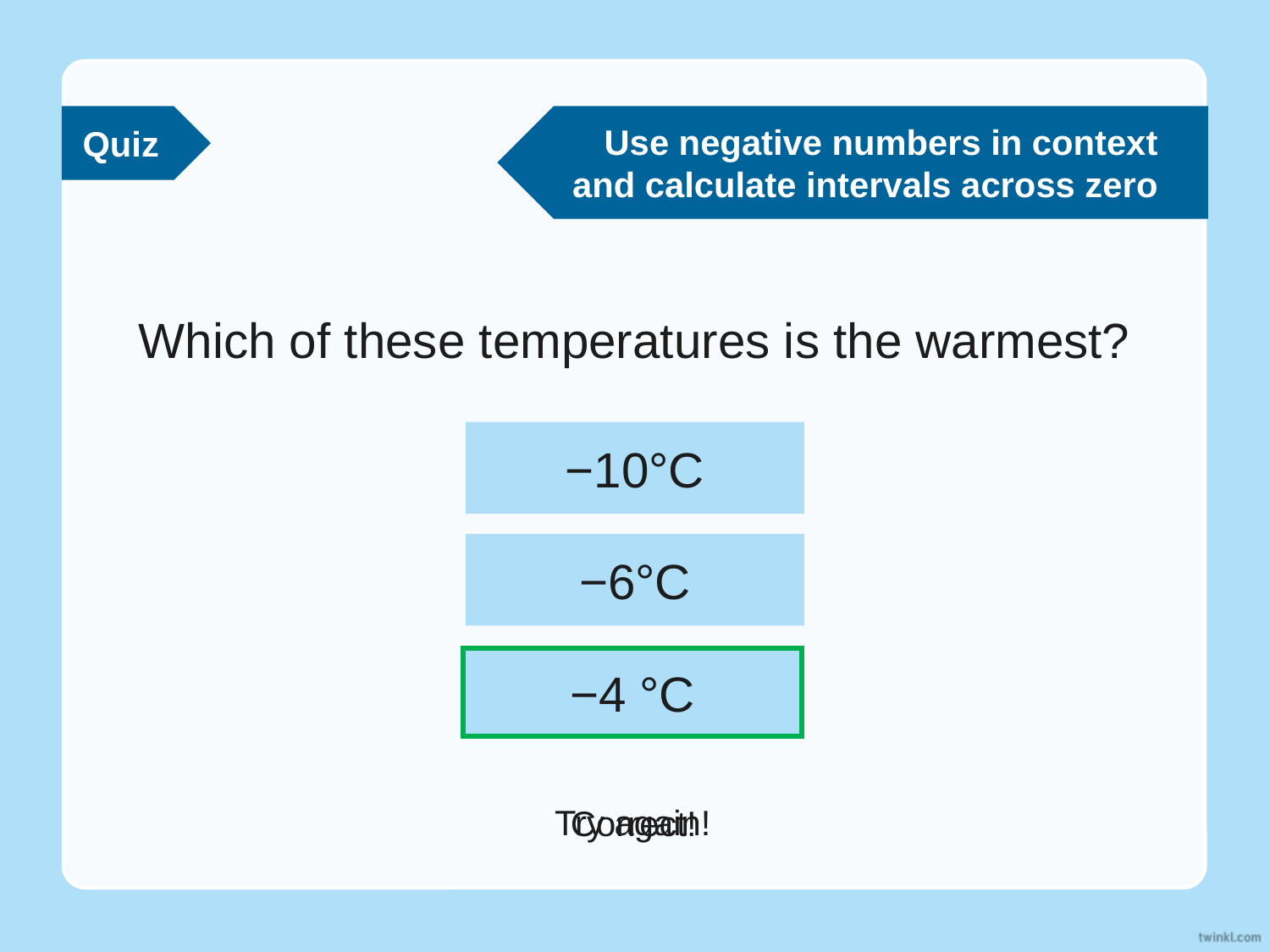

Quiz
Use negative numbers in context
and calculate intervals across zero
Which of these temperatures is the warmest?
−10°C
−6°C
−4 °C
−4 °C
Try again!
Correct!